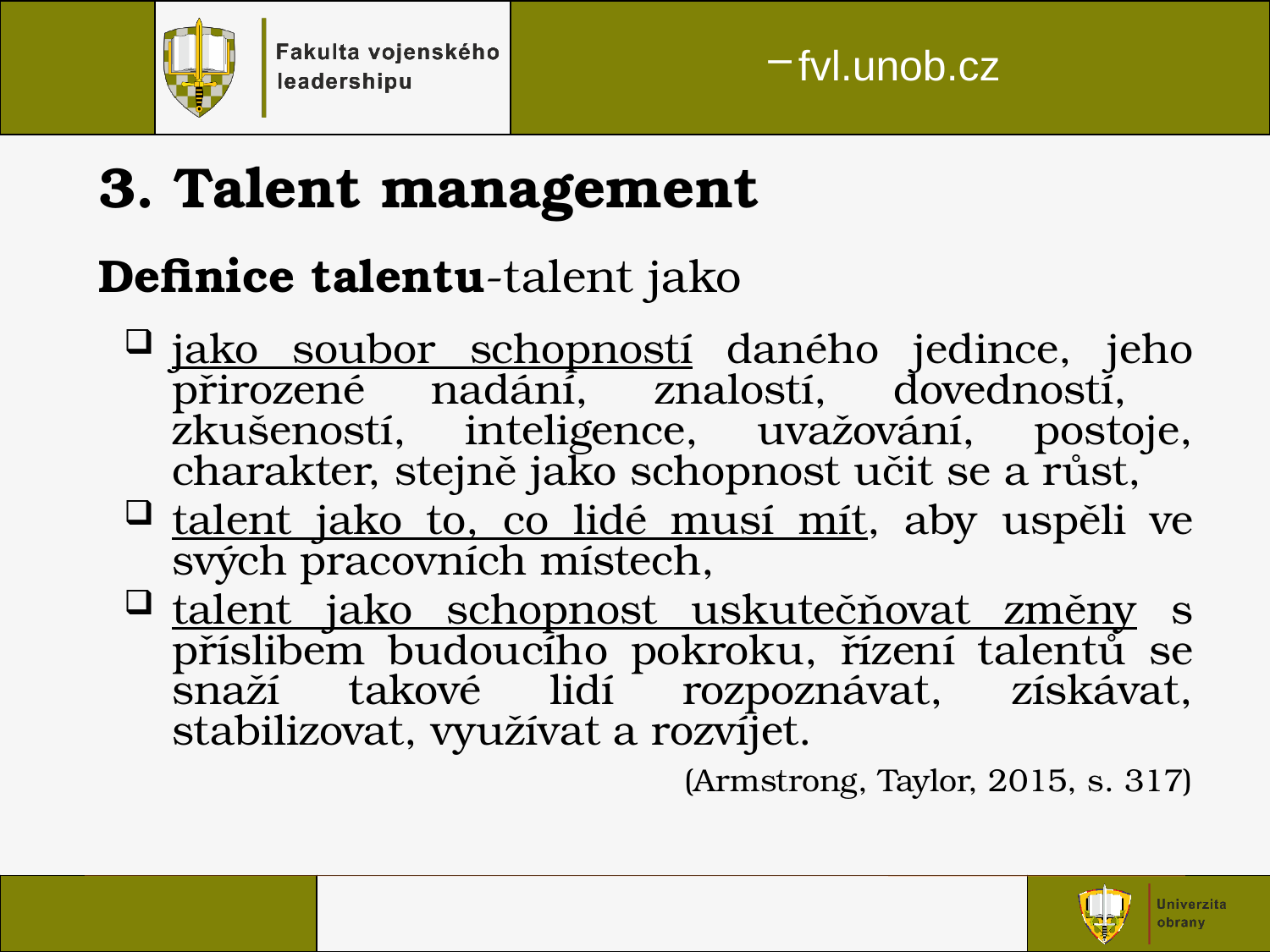

# 3. Talent management
Definice talentu-talent jako
jako soubor schopností daného jedince, jeho přirozené nadání, znalostí, dovedností,  zkušeností, inteligence, uvažování, postoje, charakter, stejně jako schopnost učit se a růst,
talent jako to, co lidé musí mít, aby uspěli ve svých pracovních místech,
talent jako schopnost uskutečňovat změny s příslibem budoucího pokroku, řízení talentů se snaží takové lidí rozpoznávat, získávat, stabilizovat, využívat a rozvíjet.
(Armstrong, Taylor, 2015, s. 317)